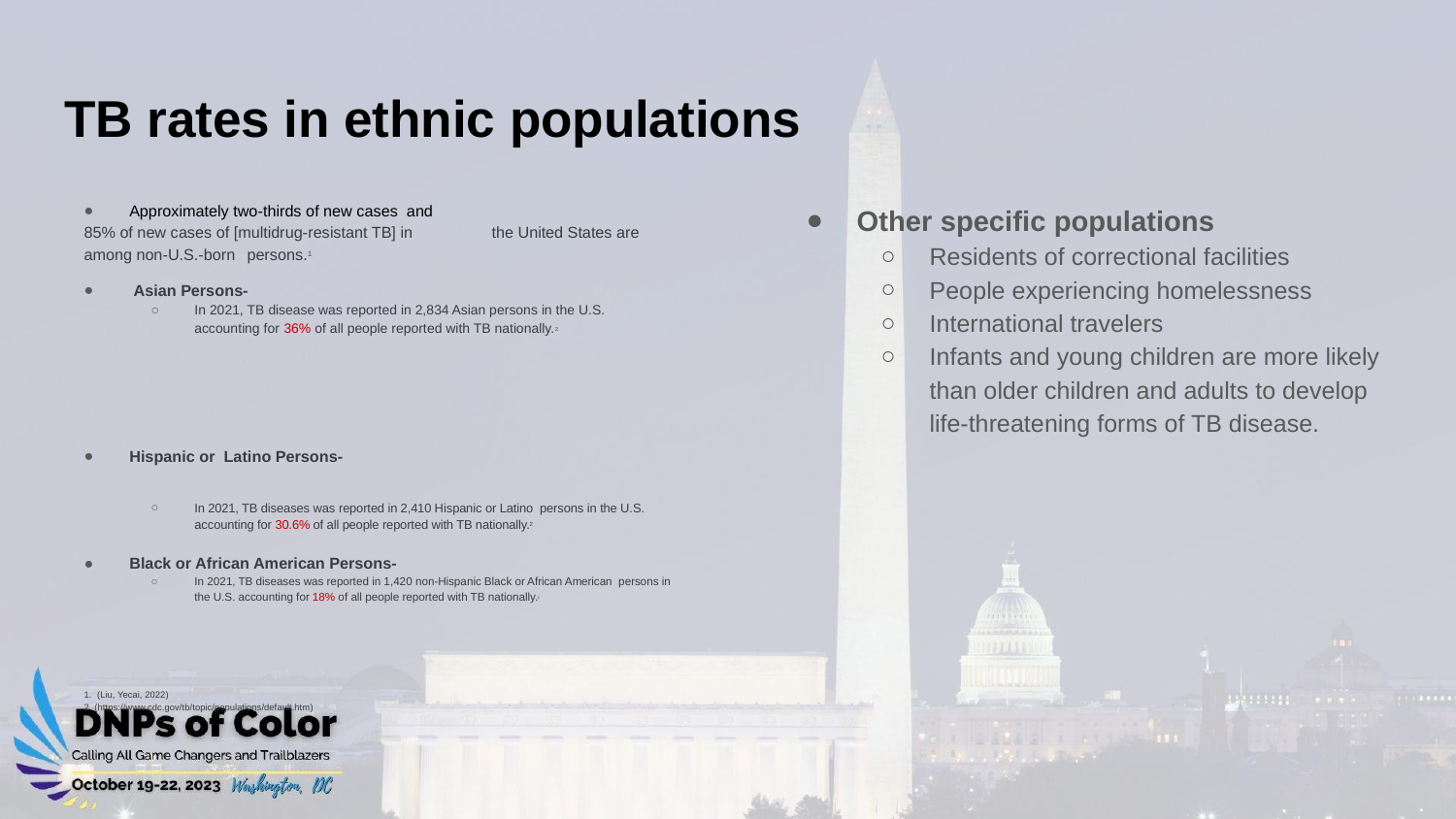

# TB rates in ethnic populations
Approximately two-thirds of new cases  and
	85% of new cases of [multidrug-resistant TB] in 	the United States are among non-U.S.-born 	persons.1

 Asian Persons-
In 2021, TB disease was reported in 2,834 Asian persons in the U.S. accounting for 36% of all people reported with TB nationally.2

Hispanic or  Latino Persons-

In 2021, TB diseases was reported in 2,410 Hispanic or Latino  persons in the U.S. accounting for 30.6% of all people reported with TB nationally.2

Black or African American Persons-
In 2021, TB diseases was reported in 1,420 non-Hispanic Black or African American  persons in the U.S. accounting for 18% of all people reported with TB nationally.2

1.  (Liu, Yecai, 2022)
2. (https://www.cdc.gov/tb/topic/populations/default.htm)
Other specific populations
Residents of correctional facilities
People experiencing homelessness
International travelers
Infants and young children are more likely than older children and adults to develop life-threatening forms of TB disease.